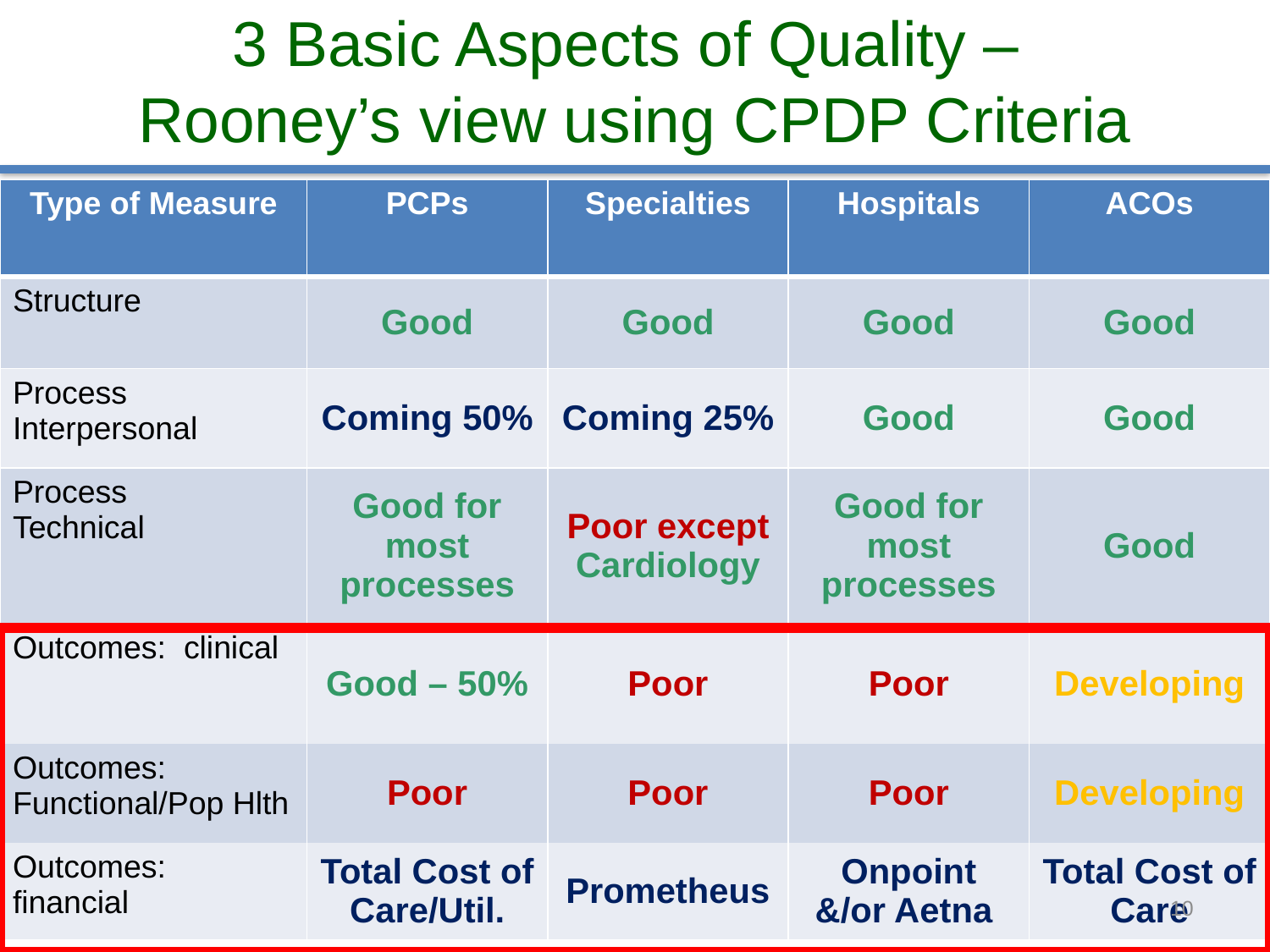

# 3 Basic Aspects of Quality – Rooney’s view using CPDP Criteria
| Type of Measure | PCPs | Specialties | Hospitals | ACOs |
| --- | --- | --- | --- | --- |
| Structure | Good | Good | Good | Good |
| Process Interpersonal | Coming 50% | Coming 25% | Good | Good |
| Process Technical | Good for most processes | Poor except Cardiology | Good for most processes | Good |
| Outcomes: clinical | Good – 50% | Poor | Poor | Developing |
| Outcomes: Functional/Pop Hlth | Poor | Poor | Poor | Developing |
| Outcomes: financial | Total Cost of Care/Util. | Prometheus | Onpoint &/or Aetna | Total Cost of Care |

10